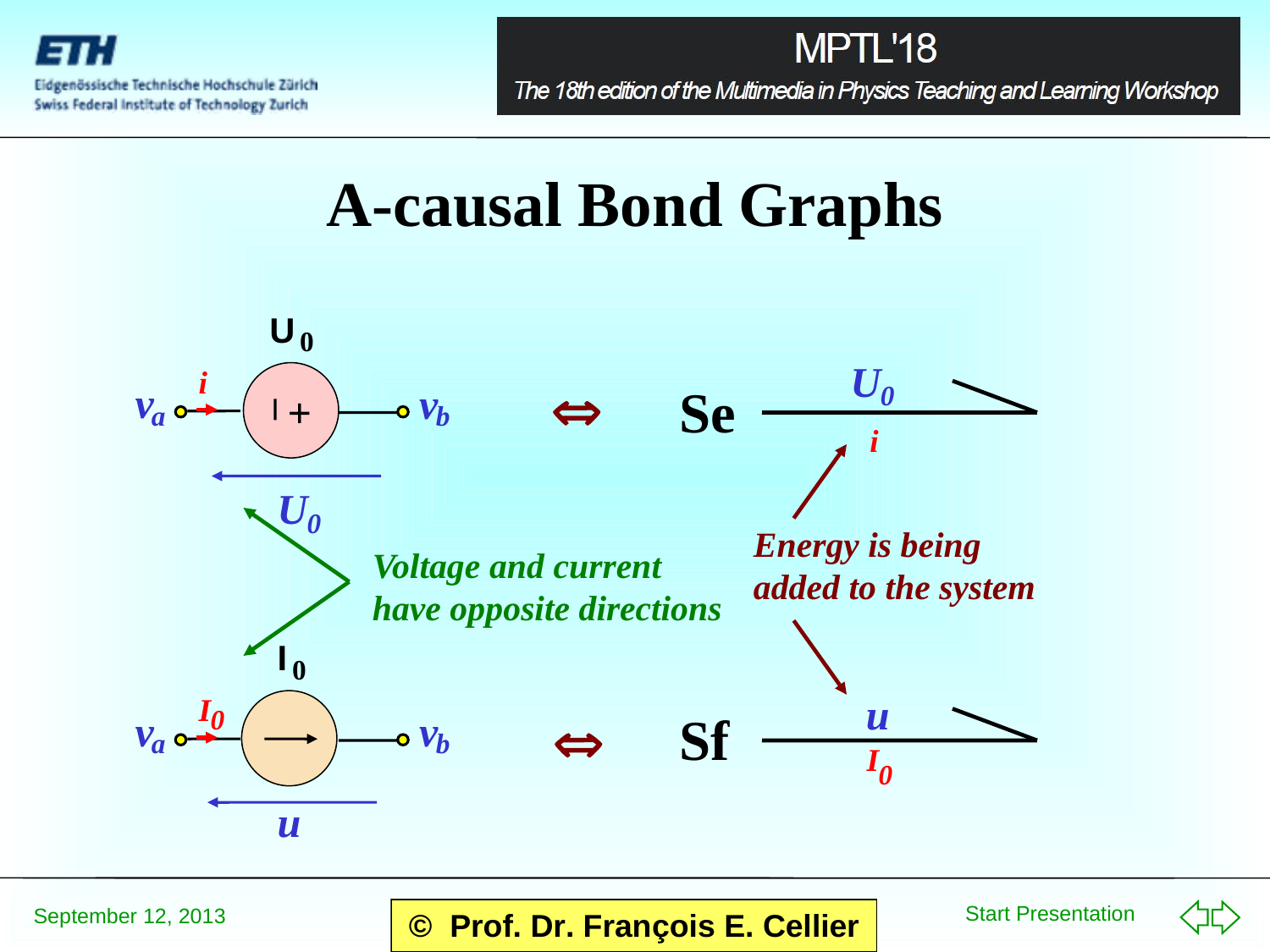

# A-causal Bond Graphs
U
0
i

v
a
v
b
+

U

0
U

0
Se

i
⇔

Energy is being added to the system

Voltage and current have opposite directions

I
0
I

0
v
a
v
b

u

u

Sf

I
0

⇔